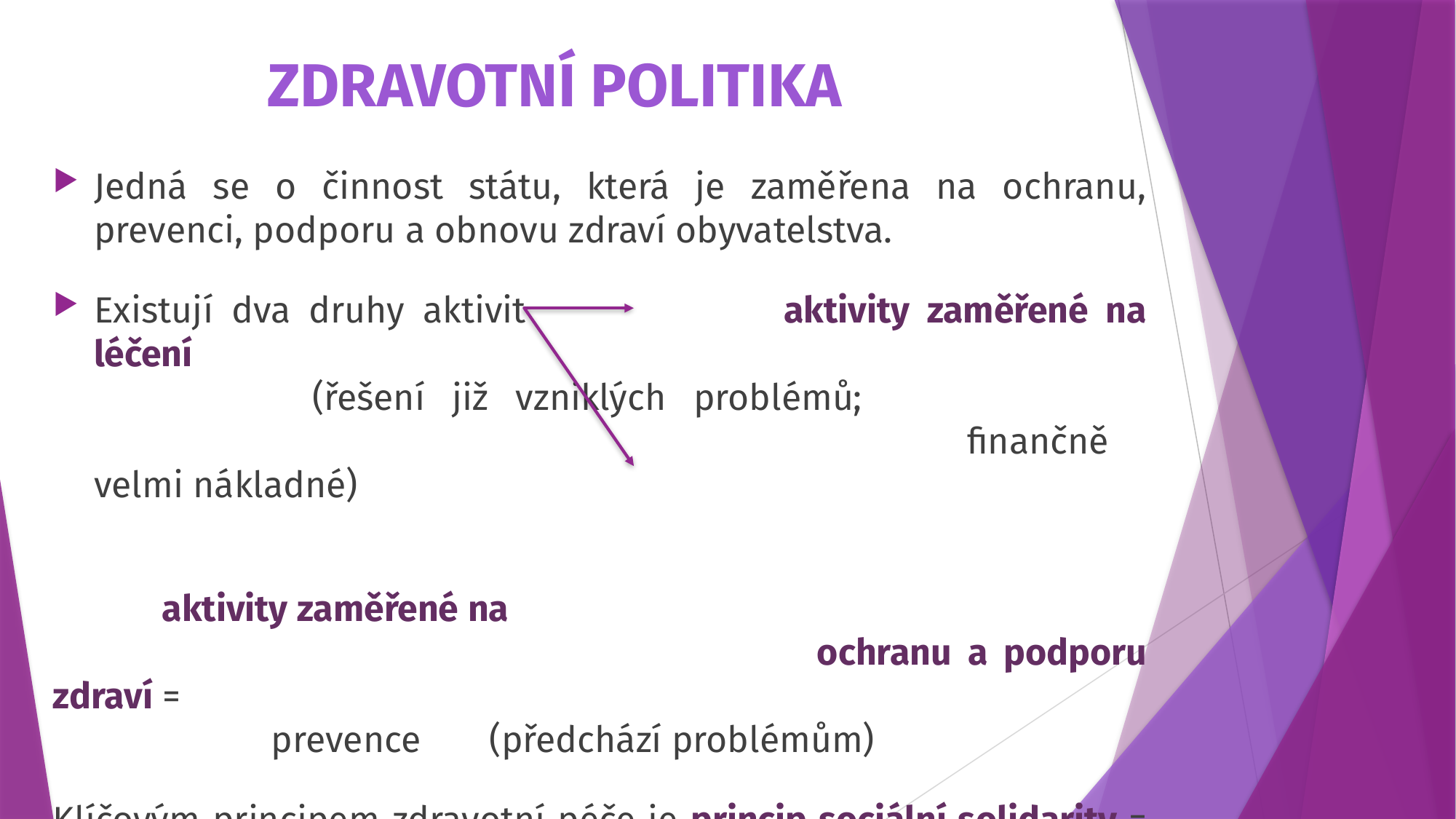

# ZDRAVOTNÍ POLITIKA
Jedná se o činnost státu, která je zaměřena na ochranu, prevenci, podporu a obnovu zdraví obyvatelstva.
Existují dva druhy aktivit 			aktivity zaměřené na léčení 											(řešení již vzniklých problémů; 											finančně velmi nákladné)
											aktivity zaměřené na 													ochranu a podporu zdraví = 											prevence 	(předchází problémům)
Klíčovým principem zdravotní péče je princip sociální solidarity = zdravotní péče je poskytnuta všem, bez ohledu na jejich platební schopnosti.